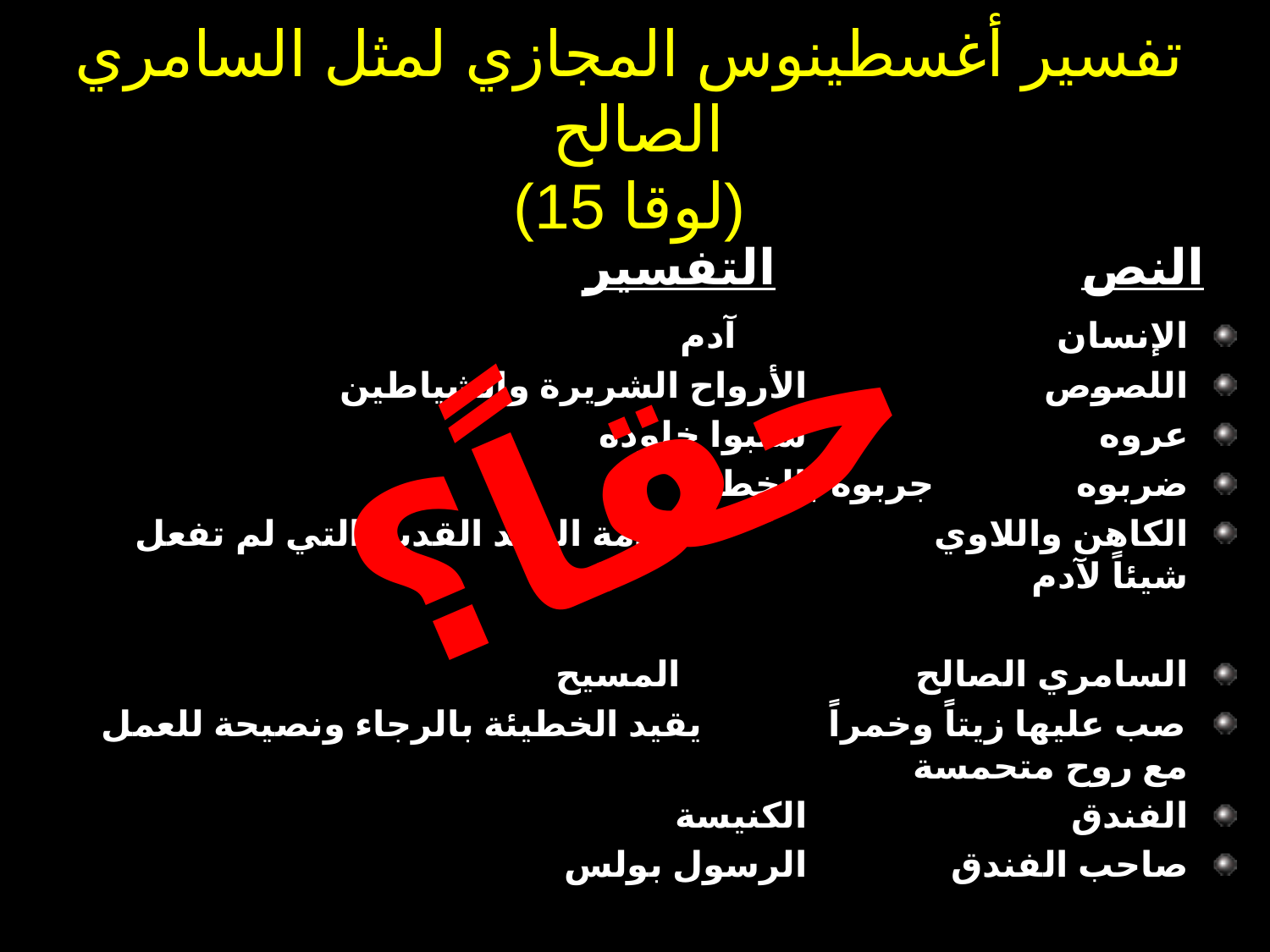

# تفسير أغسطينوس المجازي لمثل السامري الصالح (لوقا 15)
	النص				التفسير
الإنسان			آدم
اللصوص			الأرواح الشريرة والشياطين
عروه			             سلبوا خلوده
ضربوه			جربوه بالخطية
الكاهن واللاوي		             خدمة العهد القديم التي لم تفعل شيئاً لآدم

السامري الصالح		             المسيح
صب عليها زيتاً وخمراً	             يقيد الخطيئة بالرجاء ونصيحة للعمل مع روح متحمسة
الفندق				الكنيسة
صاحب الفندق			الرسول بولس

حقاً؟